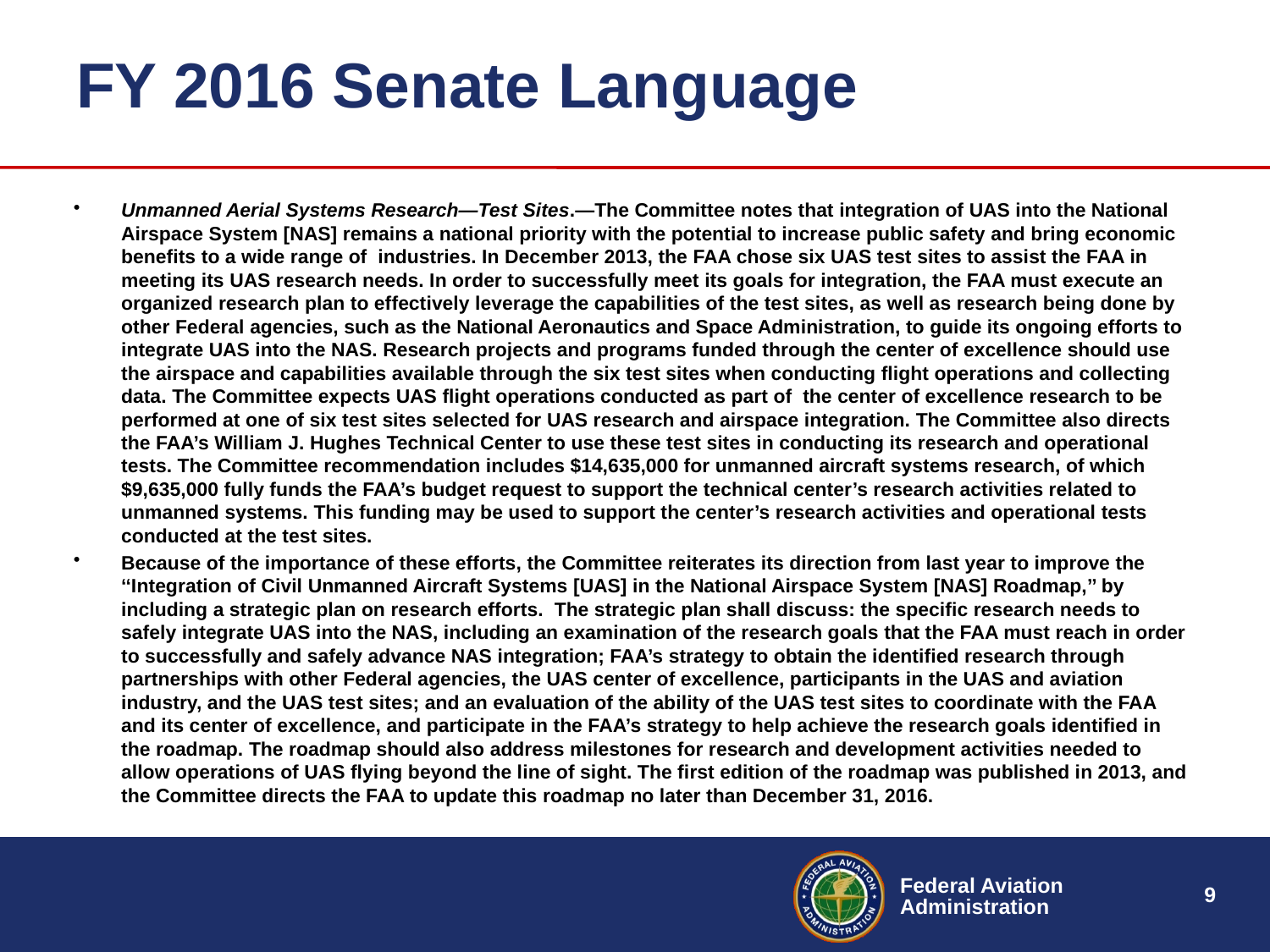

# FY 2016 Senate Language
Unmanned Aerial Systems Research—Test Sites.—The Committee notes that integration of UAS into the National Airspace System [NAS] remains a national priority with the potential to increase public safety and bring economic benefits to a wide range of  industries. In December 2013, the FAA chose six UAS test sites to assist the FAA in meeting its UAS research needs. In order to successfully meet its goals for integration, the FAA must execute an organized research plan to effectively leverage the capabilities of the test sites, as well as research being done by other Federal agencies, such as the National Aeronautics and Space Administration, to guide its ongoing efforts to integrate UAS into the NAS. Research projects and programs funded through the center of excellence should use the airspace and capabilities available through the six test sites when conducting flight operations and collecting data. The Committee expects UAS flight operations conducted as part of  the center of excellence research to be performed at one of six test sites selected for UAS research and airspace integration. The Committee also directs the FAA’s William J. Hughes Technical Center to use these test sites in conducting its research and operational tests. The Committee recommendation includes $14,635,000 for unmanned aircraft systems research, of which $9,635,000 fully funds the FAA’s budget request to support the technical center’s research activities related to unmanned systems. This funding may be used to support the center’s research activities and operational tests conducted at the test sites.
Because of the importance of these efforts, the Committee reiterates its direction from last year to improve the ‘‘Integration of Civil Unmanned Aircraft Systems [UAS] in the National Airspace System [NAS] Roadmap,’’ by including a strategic plan on research efforts.  The strategic plan shall discuss: the specific research needs to safely integrate UAS into the NAS, including an examination of the research goals that the FAA must reach in order to successfully and safely advance NAS integration; FAA’s strategy to obtain the identified research through partnerships with other Federal agencies, the UAS center of excellence, participants in the UAS and aviation industry, and the UAS test sites; and an evaluation of the ability of the UAS test sites to coordinate with the FAA and its center of excellence, and participate in the FAA’s strategy to help achieve the research goals identified in the roadmap. The roadmap should also address milestones for research and development activities needed to allow operations of UAS flying beyond the line of sight. The first edition of the roadmap was published in 2013, and the Committee directs the FAA to update this roadmap no later than December 31, 2016.